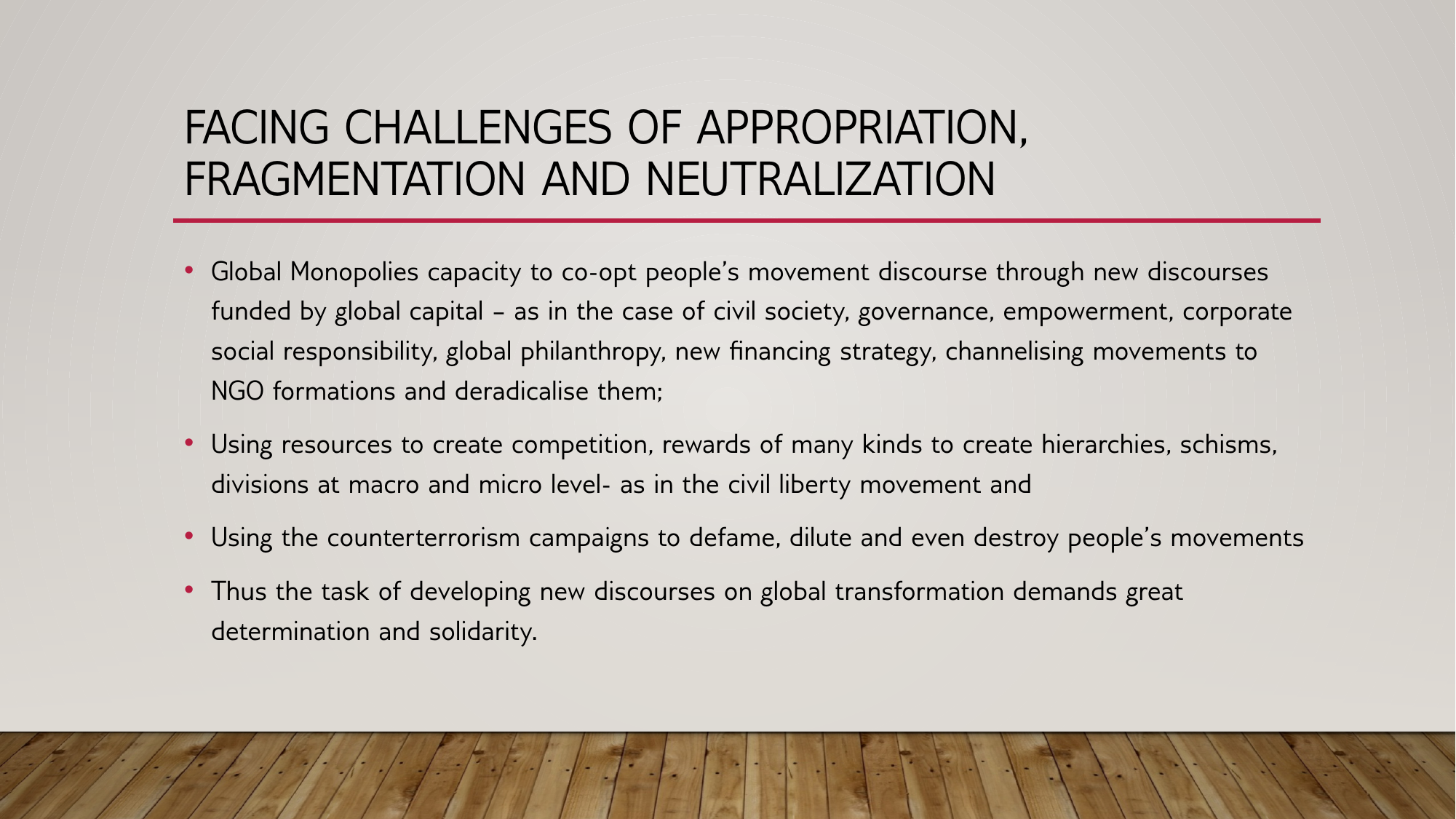

# Facing challenges of Appropriation, Fragmentation and neutralization
Global Monopolies capacity to co-opt people’s movement discourse through new discourses funded by global capital – as in the case of civil society, governance, empowerment, corporate social responsibility, global philanthropy, new financing strategy, channelising movements to NGO formations and deradicalise them;
Using resources to create competition, rewards of many kinds to create hierarchies, schisms, divisions at macro and micro level- as in the civil liberty movement and
Using the counterterrorism campaigns to defame, dilute and even destroy people’s movements
Thus the task of developing new discourses on global transformation demands great determination and solidarity.